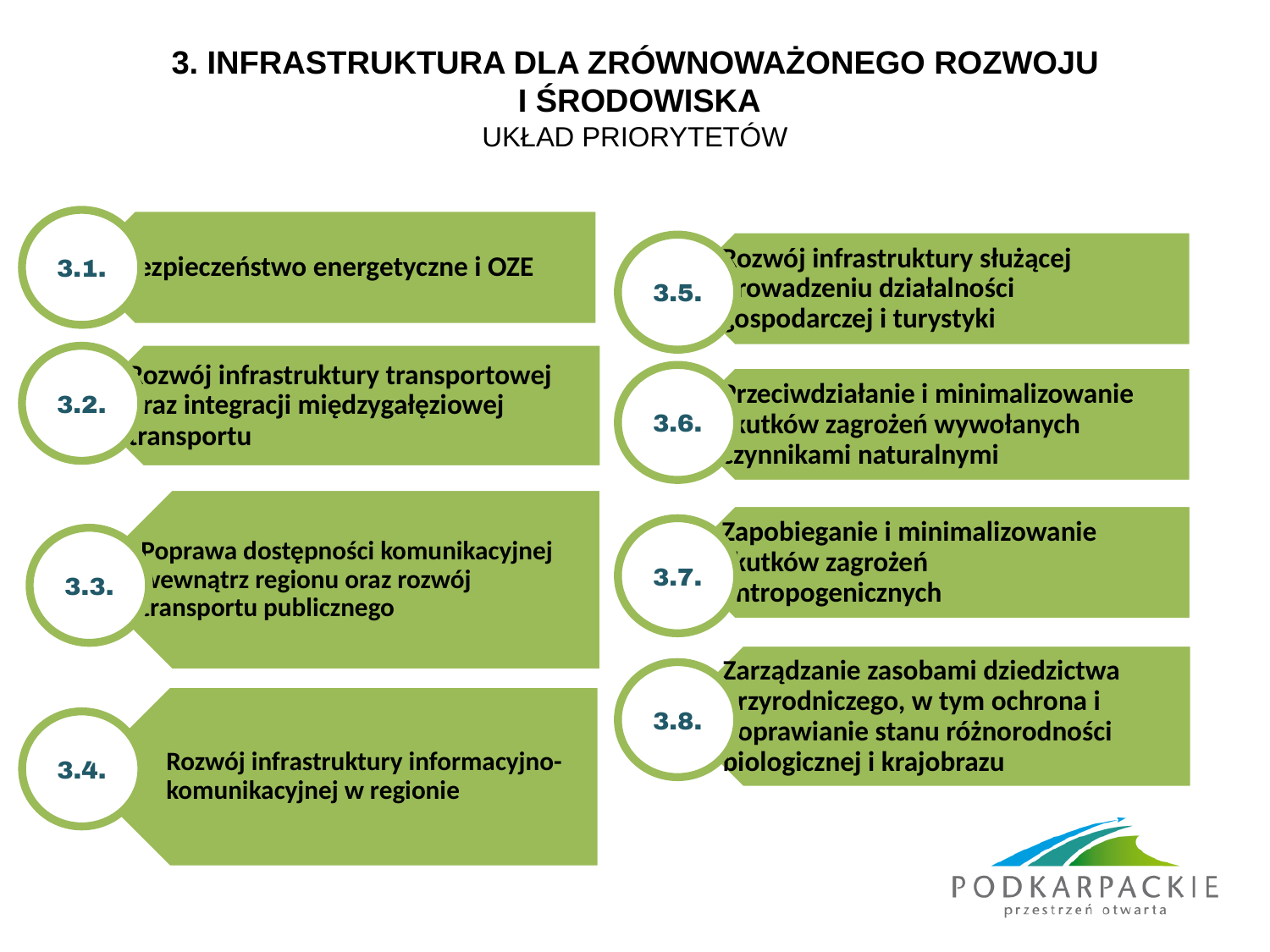

3. INFRASTRUKTURA DLA ZRÓWNOWAŻONEGO ROZWOJU
 I ŚRODOWISKA
UKŁAD PRIORYTETÓW
3.1.
Bezpieczeństwo energetyczne i OZE
Rozwój infrastruktury transportowej oraz integracji międzygałęziowej transportu
Poprawa dostępności komunikacyjnej wewnątrz regionu oraz rozwój transportu publicznego
Rozwój infrastruktury służącej prowadzeniu działalności gospodarczej i turystyki
Przeciwdziałanie i minimalizowanie skutków zagrożeń wywołanych czynnikami naturalnymi
Zapobieganie i minimalizowanie skutków zagrożeń antropogenicznych
Zarządzanie zasobami dziedzictwa przyrodniczego, w tym ochrona i poprawianie stanu różnorodności biologicznej i krajobrazu
3.5.
3.2.
3.6.
3.7.
3.3.
3.8.

Rozwój infrastruktury informacyjno-komunikacyjnej w regionie
3.4.